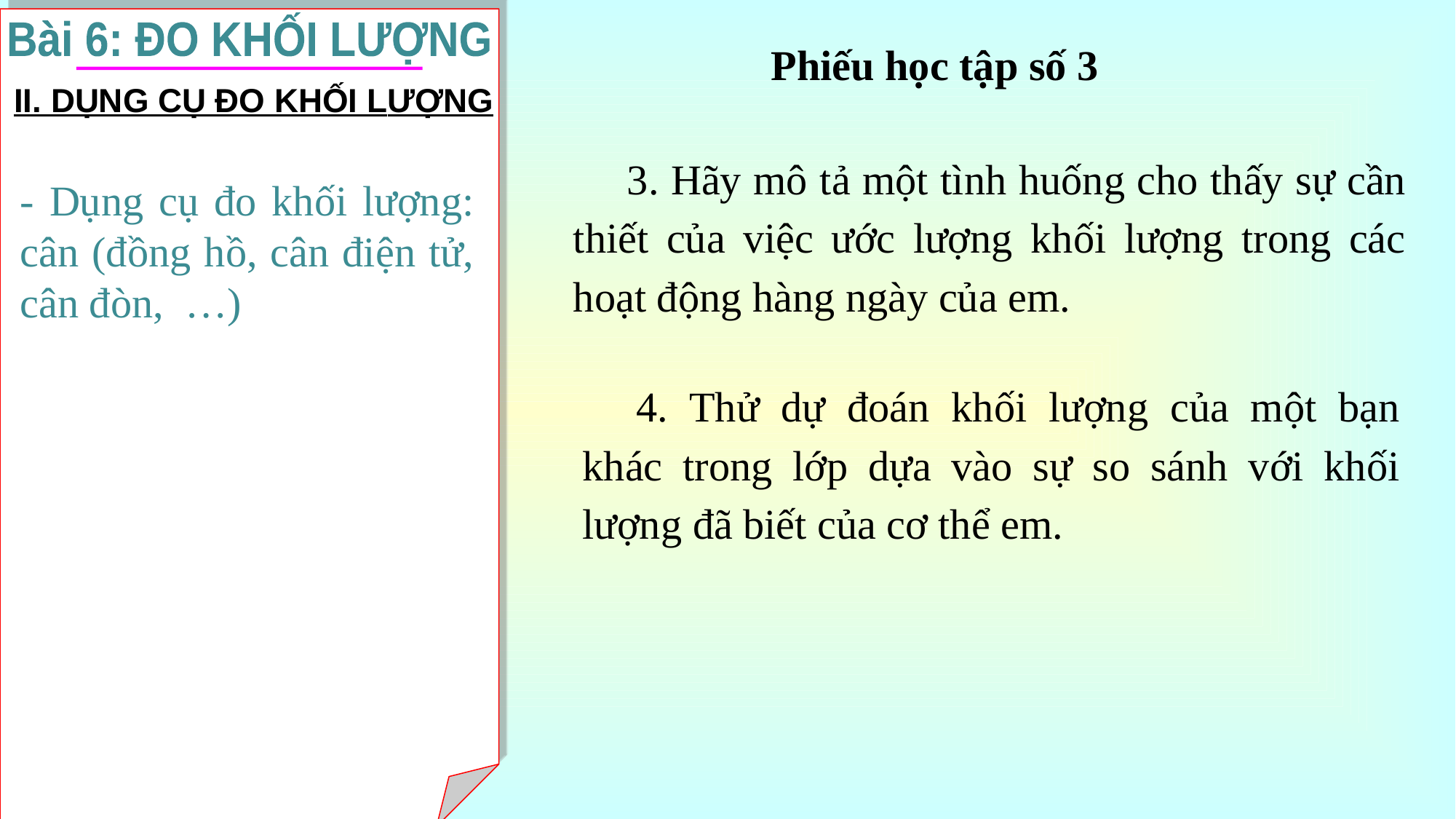

Bài 6: ĐO KHỐI LƯỢNG

Phiếu học tập số 3
II. DỤNG CỤ ĐO KHỐI LƯỢNG

3. Hãy mô tả một tình huống cho thấy sự cần thiết của việc ước lượng khối lượng trong các hoạt động hàng ngày của em.
- Dụng cụ đo khối lượng: cân (đồng hồ, cân điện tử, cân đòn,  …)
4. Thử dự đoán khối lượng của một bạn khác trong lớp dựa vào sự so sánh với khối lượng đã biết của cơ thể em.